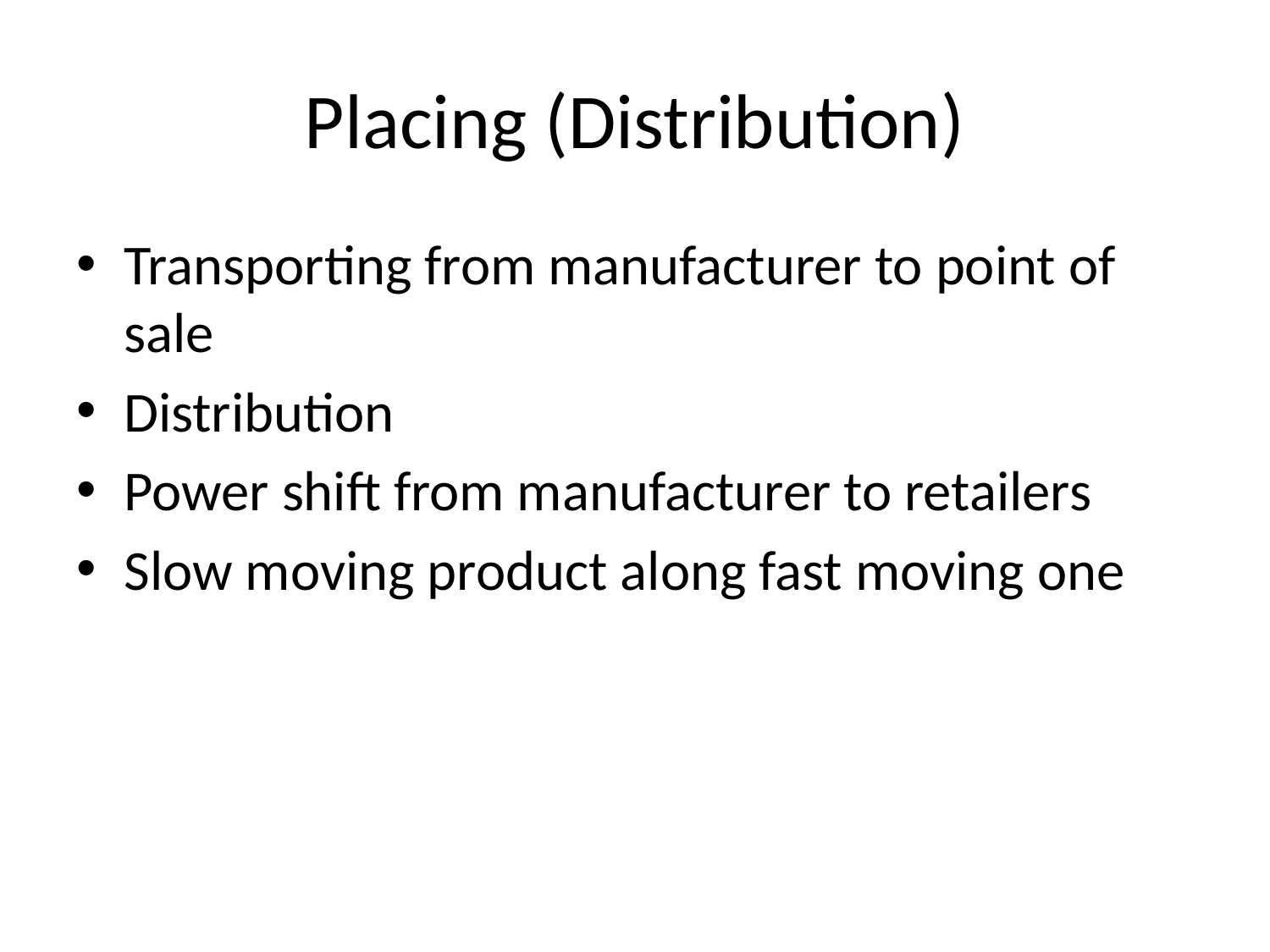

# Placing (Distribution)
Transporting from manufacturer to point of sale
Distribution
Power shift from manufacturer to retailers
Slow moving product along fast moving one